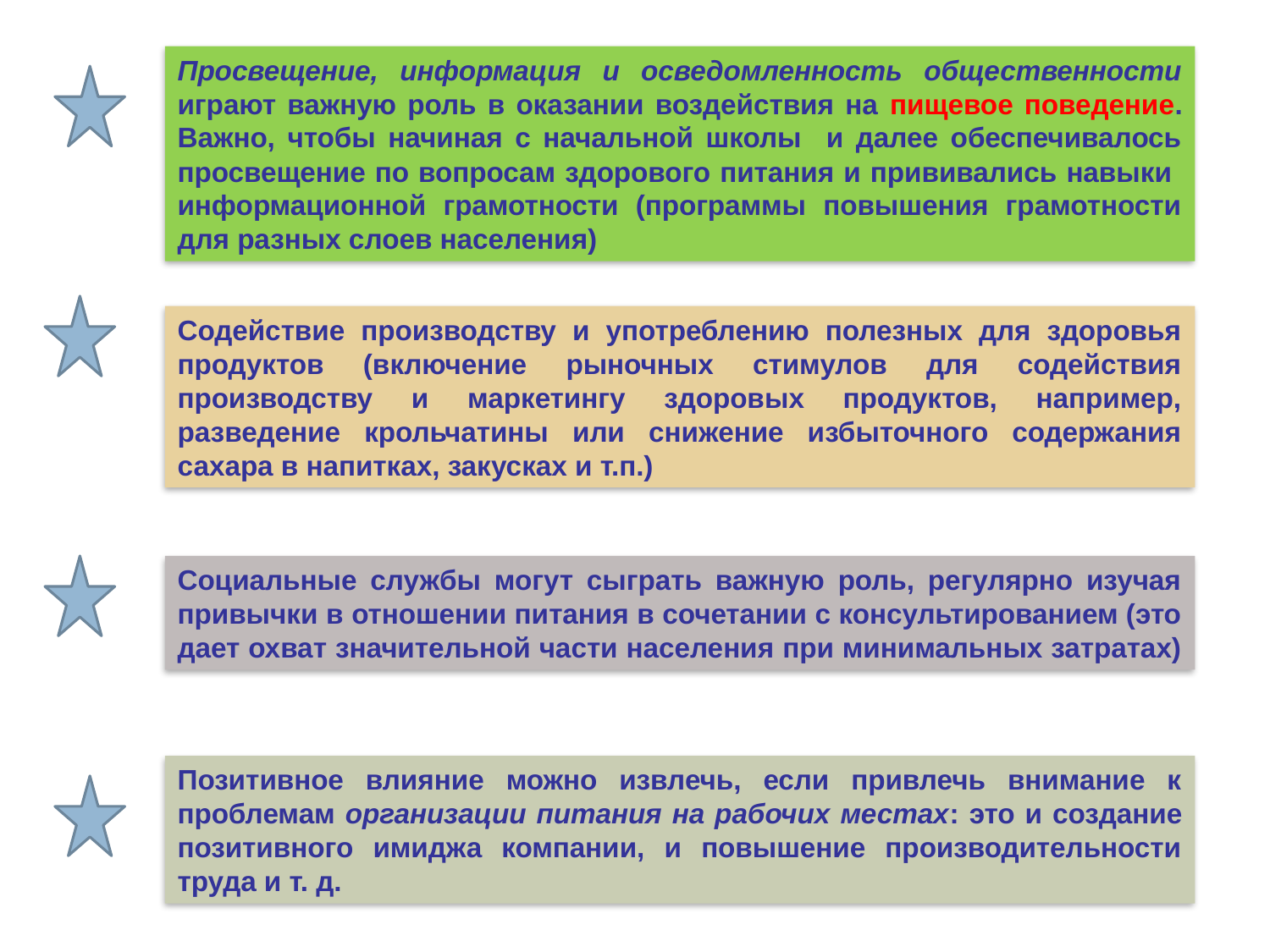

Просвещение, информация и осведомленность общественности играют важную роль в оказании воздействия на пищевое поведение. Важно, чтобы начиная с начальной школы  и далее обеспечивалось просвещение по вопросам здорового питания и прививались навыки  информационной грамотности (программы повышения грамотности для разных слоев населения)

Содействие производству и употреблению полезных для здоровья продуктов (включение рыночных стимулов для содействия производству и маркетингу здоровых продуктов, например, разведение крольчатины или снижение избыточного содержания сахара в напитках, закусках и т.п.)

Социальные службы могут сыграть важную роль, регулярно изучая привычки в отношении питания в сочетании с консультированием (это дает охват значительной части населения при минимальных затратах)
Позитивное влияние можно извлечь, если привлечь внимание к проблемам организации питания на рабочих местах: это и создание позитивного имиджа компании, и повышение производительности труда и т. д.